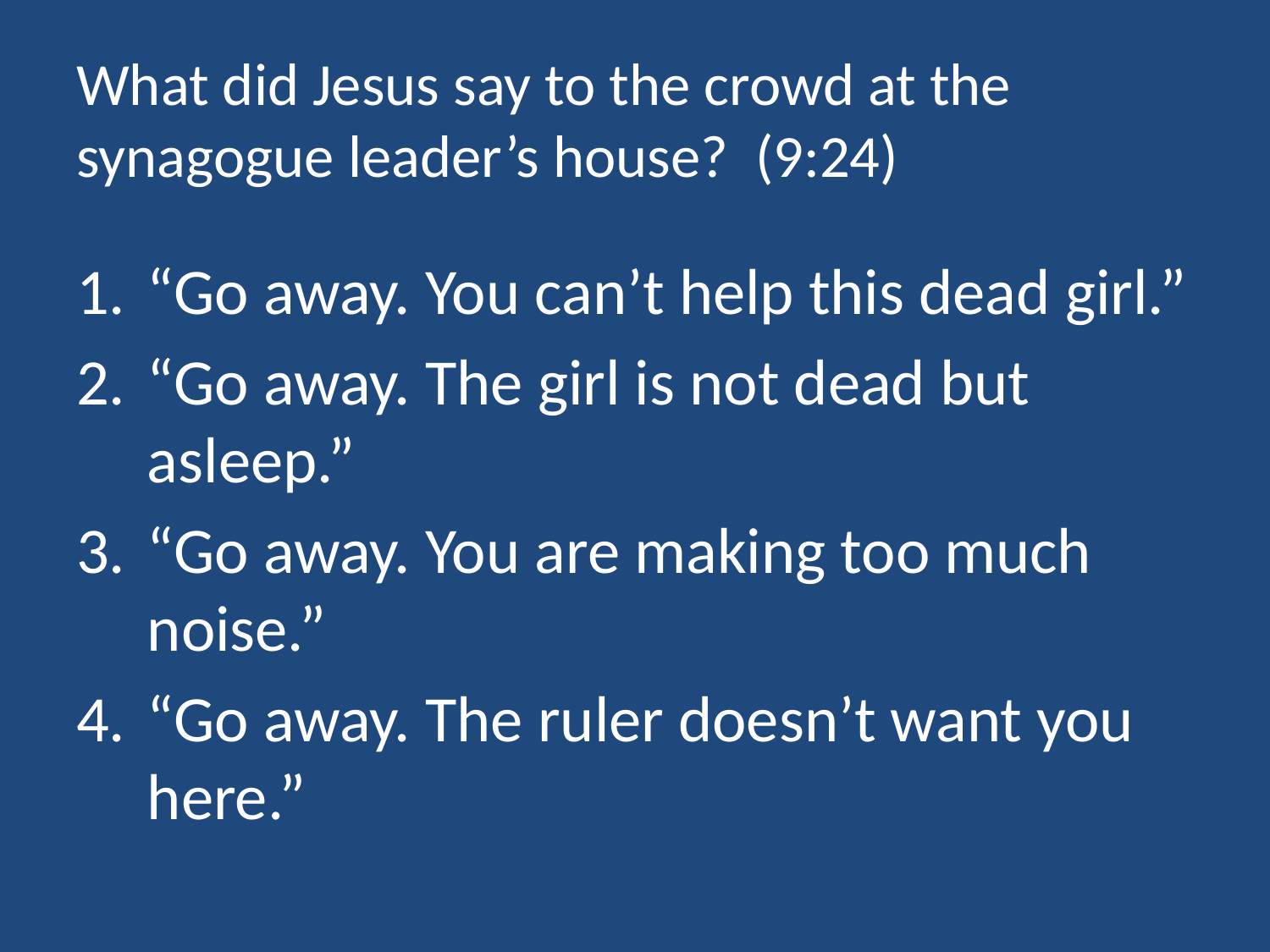

# What did Jesus say to the crowd at the synagogue leader’s house?  (9:24)
“Go away. You can’t help this dead girl.”
“Go away. The girl is not dead but asleep.”
“Go away. You are making too much noise.”
“Go away. The ruler doesn’t want you here.”